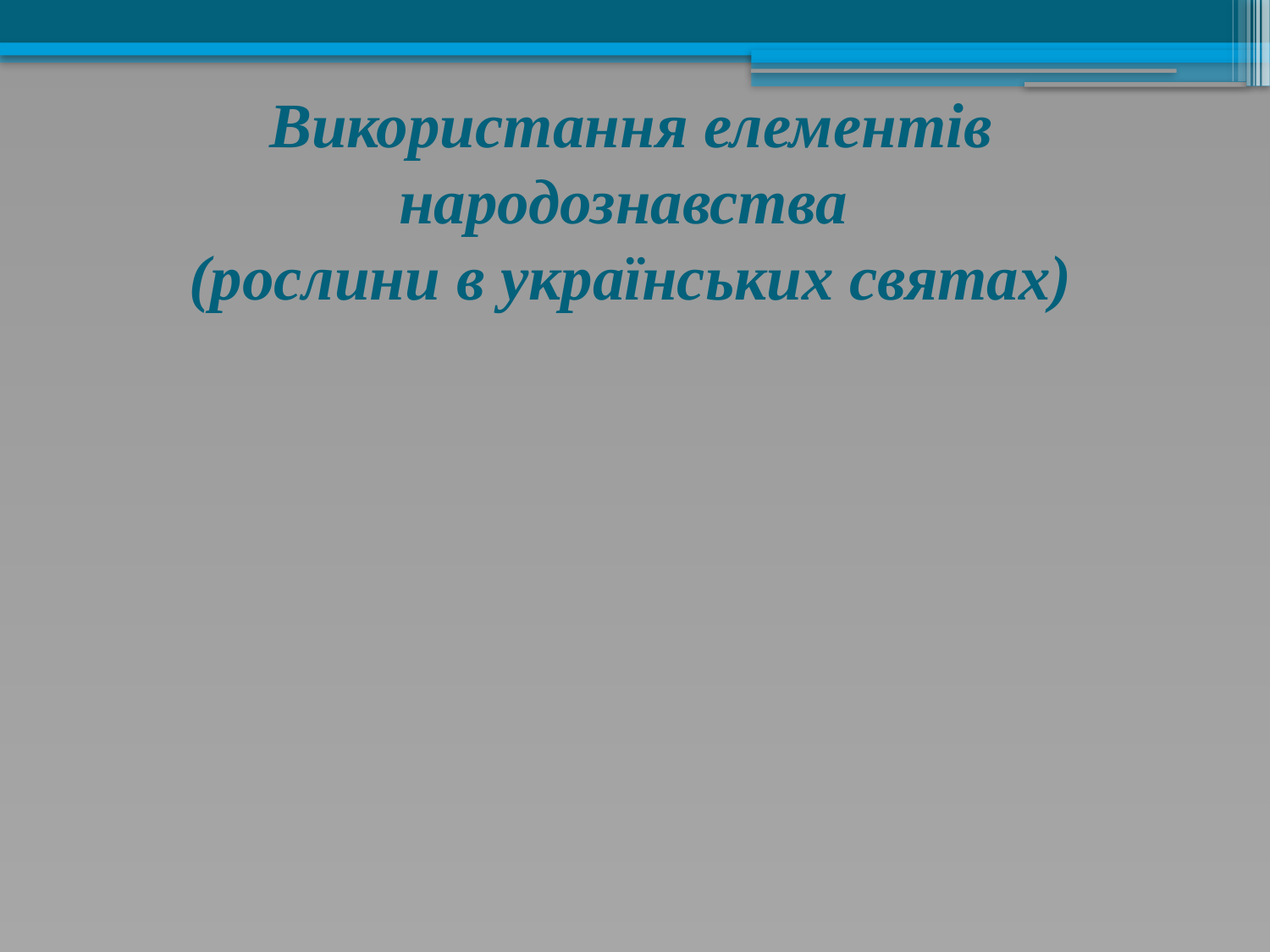

# Використання елементів народознавства (рослини в українських святах)